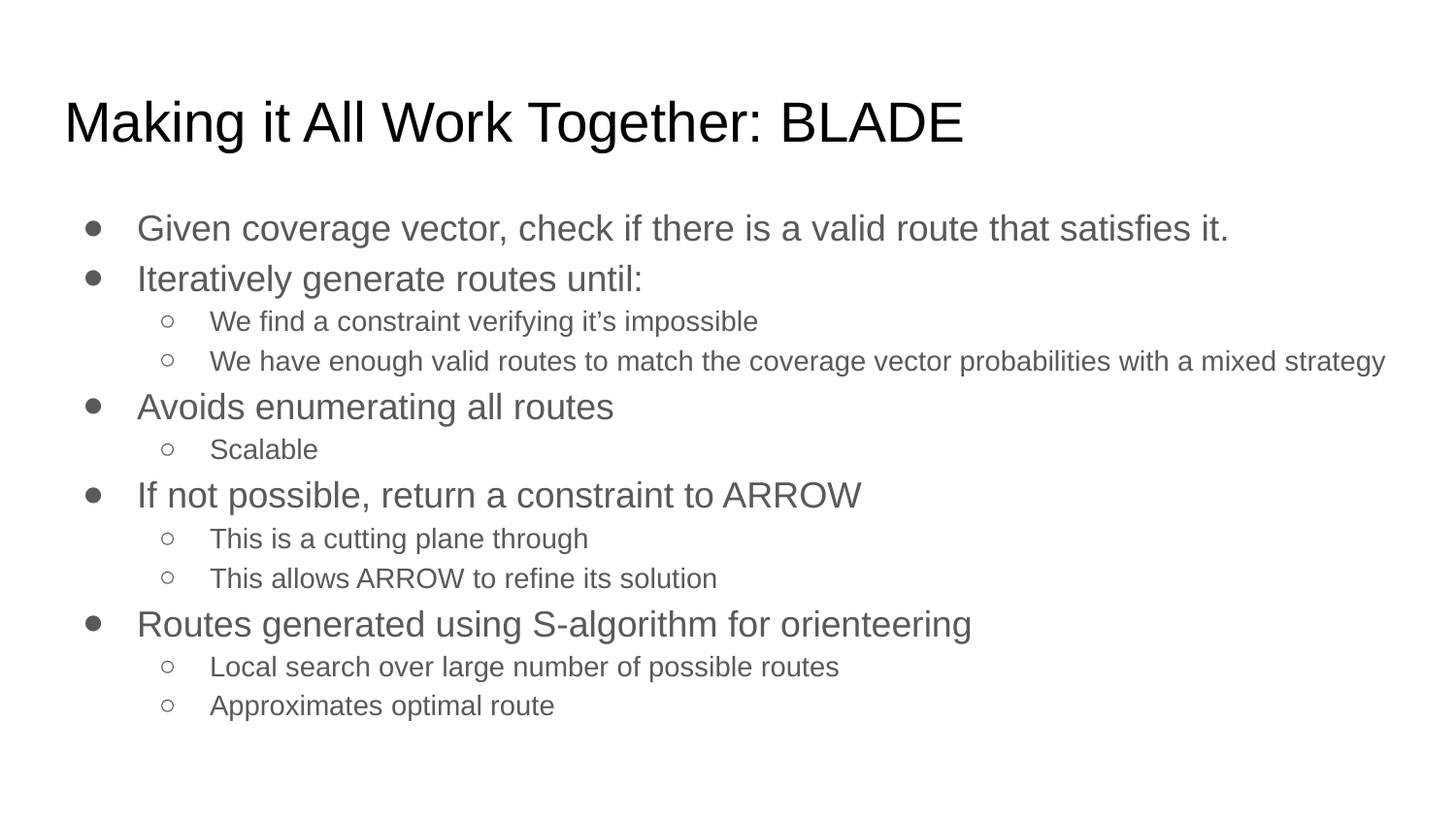

# Making it All Work Together: BLADE
Given coverage vector, check if there is a valid route that satisfies it.
Iteratively generate routes until:
We find a constraint verifying it’s impossible
We have enough valid routes to match the coverage vector probabilities with a mixed strategy
Avoids enumerating all routes
Scalable
If not possible, return a constraint to ARROW
This is a cutting plane through
This allows ARROW to refine its solution
Routes generated using S-algorithm for orienteering
Local search over large number of possible routes
Approximates optimal route